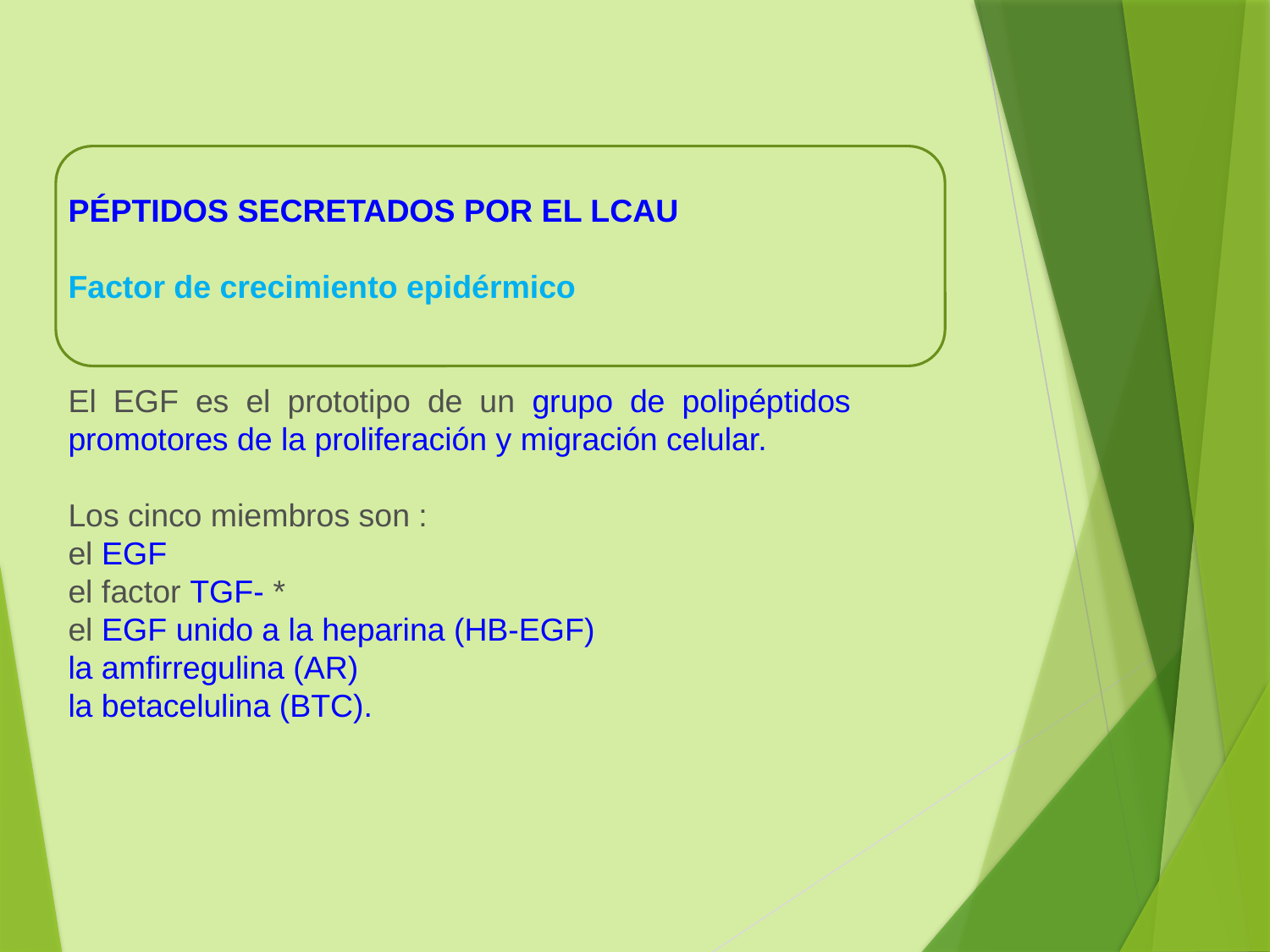

PÉPTIDOS SECRETADOS POR EL LCAU

Factor de crecimiento epidérmico

El EGF es el prototipo de un grupo de polipéptidos promotores de la proliferación y migración celular.

Los cinco miembros son :
el EGF
el factor TGF- *
el EGF unido a la heparina (HB-EGF)
la amfirregulina (AR)
la betacelulina (BTC).